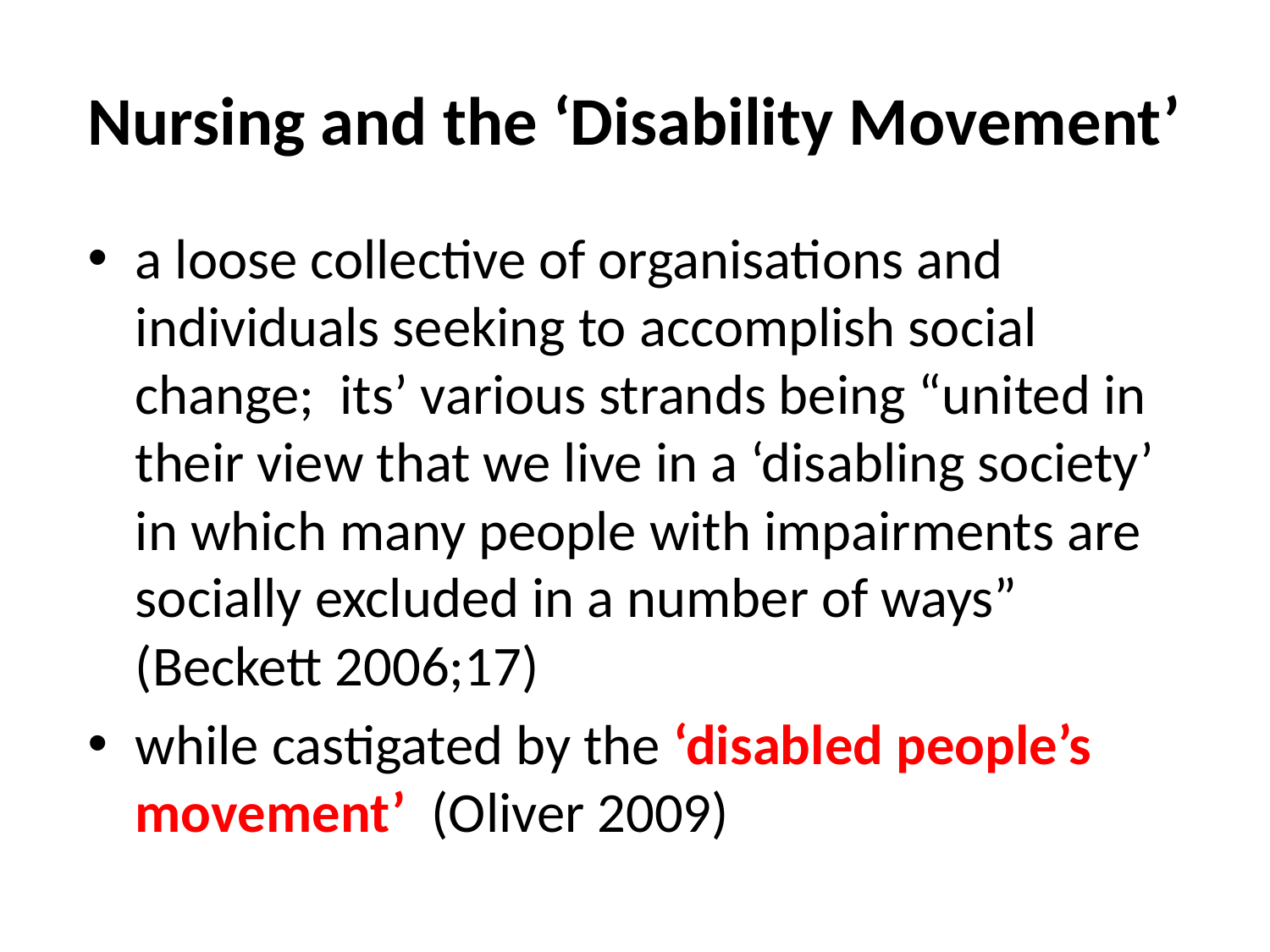

# Nursing and the ‘Disability Movement’
a loose collective of organisations and individuals seeking to accomplish social change;  its’ various strands being “united in their view that we live in a ‘disabling society’ in which many people with impairments are socially excluded in a number of ways” (Beckett 2006;17)
while castigated by the ‘disabled people’s movement’  (Oliver 2009)